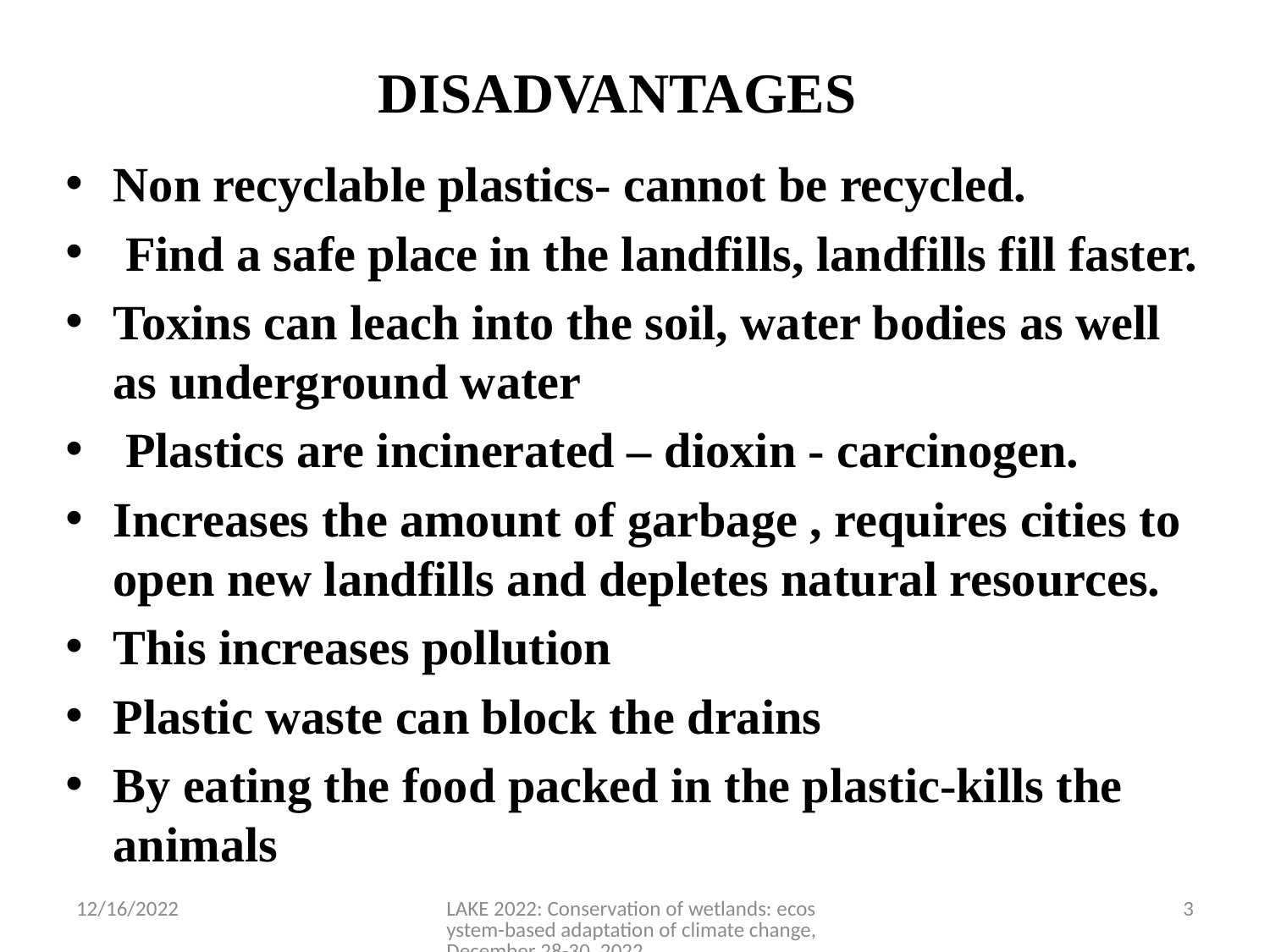

# DISADVANTAGES
Non recyclable plastics- cannot be recycled.
 Find a safe place in the landfills, landfills fill faster.
Toxins can leach into the soil, water bodies as well as underground water
 Plastics are incinerated – dioxin - carcinogen.
Increases the amount of garbage , requires cities to open new landfills and depletes natural resources.
This increases pollution
Plastic waste can block the drains
By eating the food packed in the plastic-kills the animals

12/16/2022
LAKE 2022: Conservation of wetlands: ecosystem-based adaptation of climate change, December 28-30, 2022
3